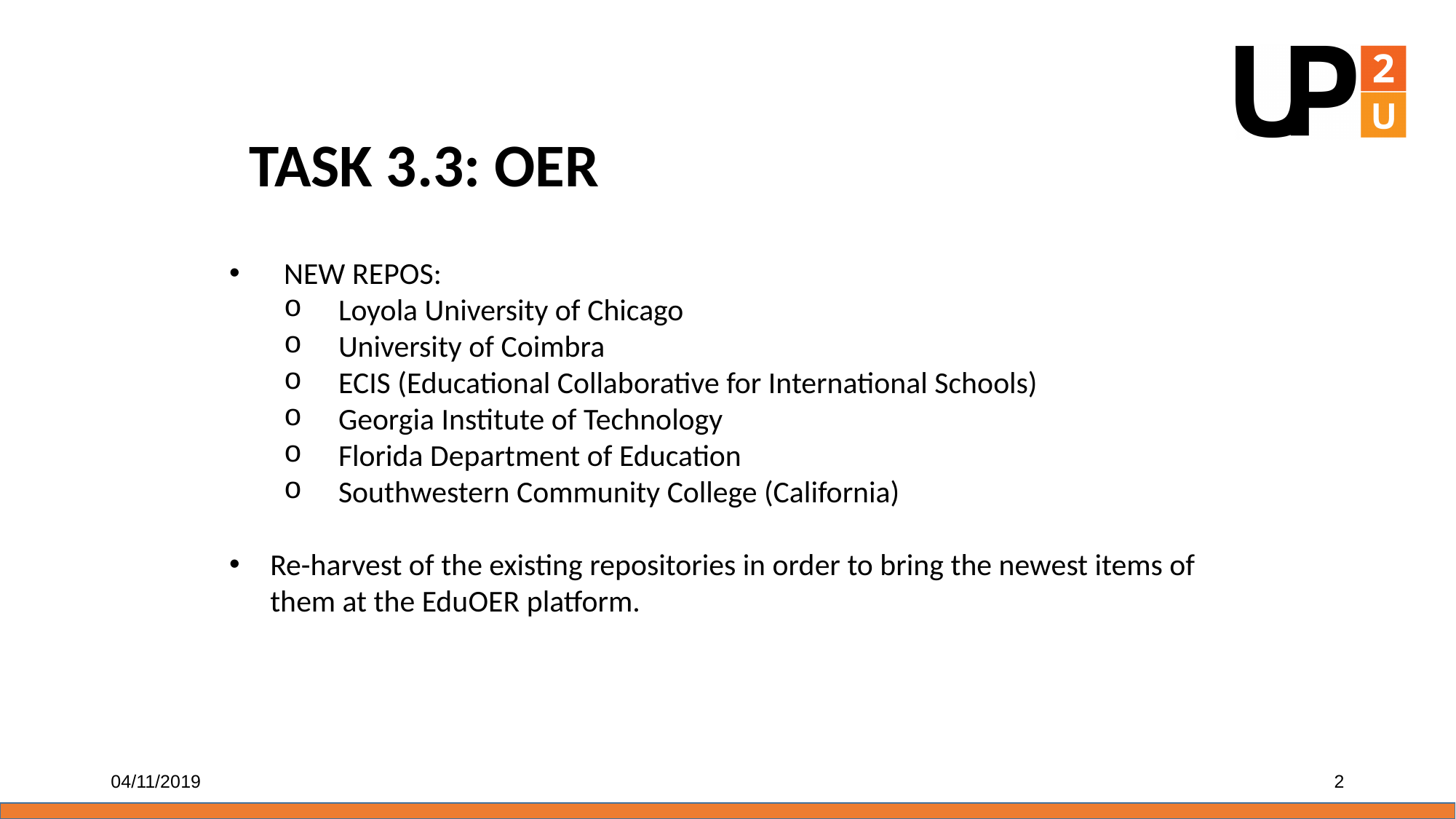

TASK 3.3: OER
NEW REPOS:
Loyola University of Chicago
University of Coimbra
ECIS (Educational Collaborative for International Schools)
Georgia Institute of Technology
Florida Department of Education
Southwestern Community College (California)

Re-harvest of the existing repositories in order to bring the newest items of them at the EduOER platform.

04/11/2019

2